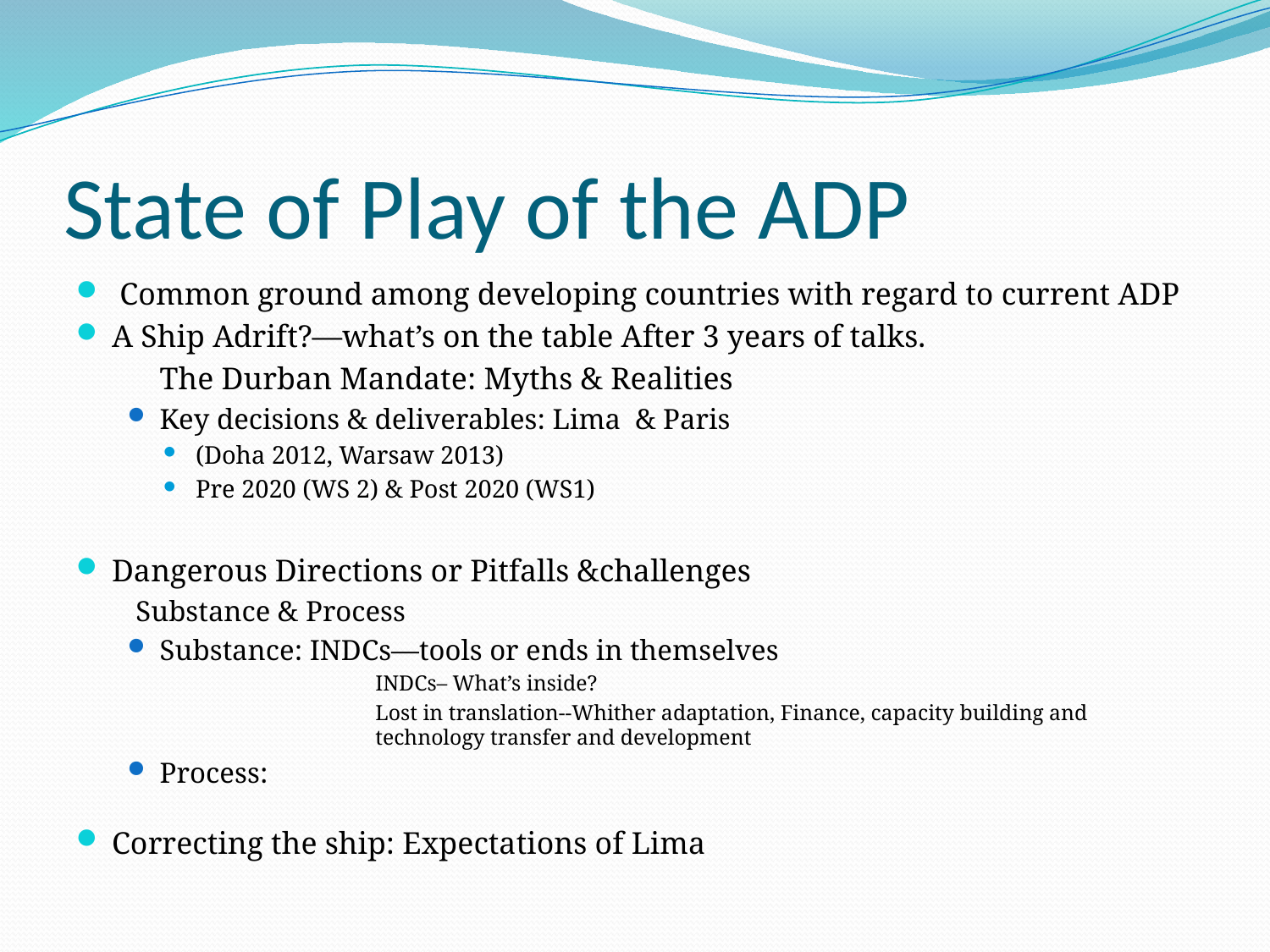

# State of Play of the ADP
 Common ground among developing countries with regard to current ADP
A Ship Adrift?—what’s on the table After 3 years of talks.
	The Durban Mandate: Myths & Realities
Key decisions & deliverables: Lima  & Paris
(Doha 2012, Warsaw 2013)
Pre 2020 (WS 2) & Post 2020 (WS1)

Dangerous Directions or Pitfalls &challenges
Substance & Process
Substance: INDCs—tools or ends in themselves
INDCs– What’s inside?
Lost in translation--Whither adaptation, Finance, capacity building and technology transfer and development
Process:

Correcting the ship: Expectations of Lima